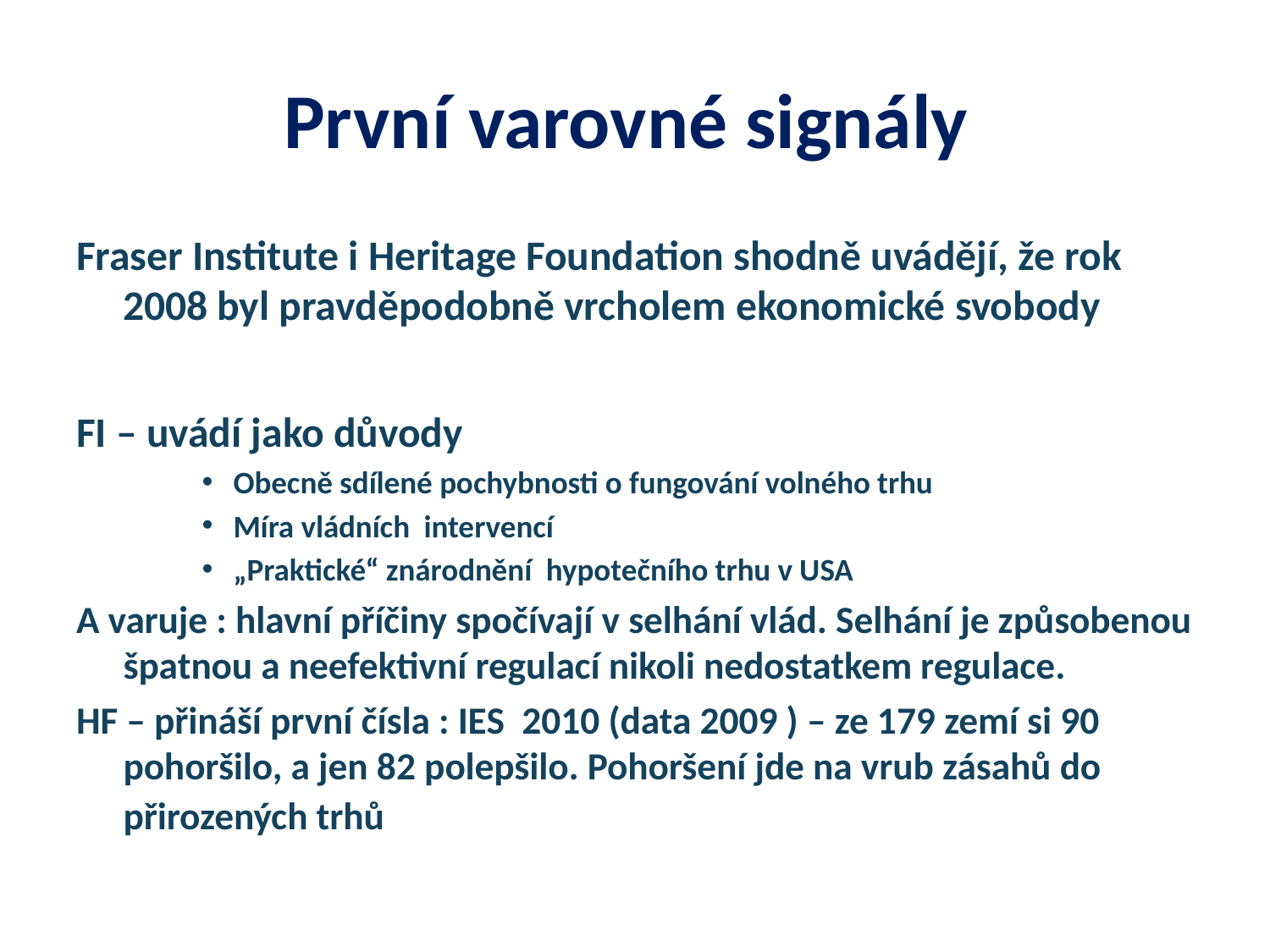

# První varovné signály
Fraser Institute i Heritage Foundation shodně uvádějí, že rok 2008 byl pravděpodobně vrcholem ekonomické svobody

FI – uvádí jako důvody
Obecně sdílené pochybnosti o fungování volného trhu
Míra vládních  intervencí
„Praktické“ znárodnění  hypotečního trhu v USA
A varuje : hlavní příčiny spočívají v selhání vlád. Selhání je způsobenou špatnou a neefektivní regulací nikoli nedostatkem regulace.
HF – přináší první čísla : IES  2010 (data 2009 ) – ze 179 zemí si 90 pohoršilo, a jen 82 polepšilo. Pohoršení jde na vrub zásahů do přirozených trhů